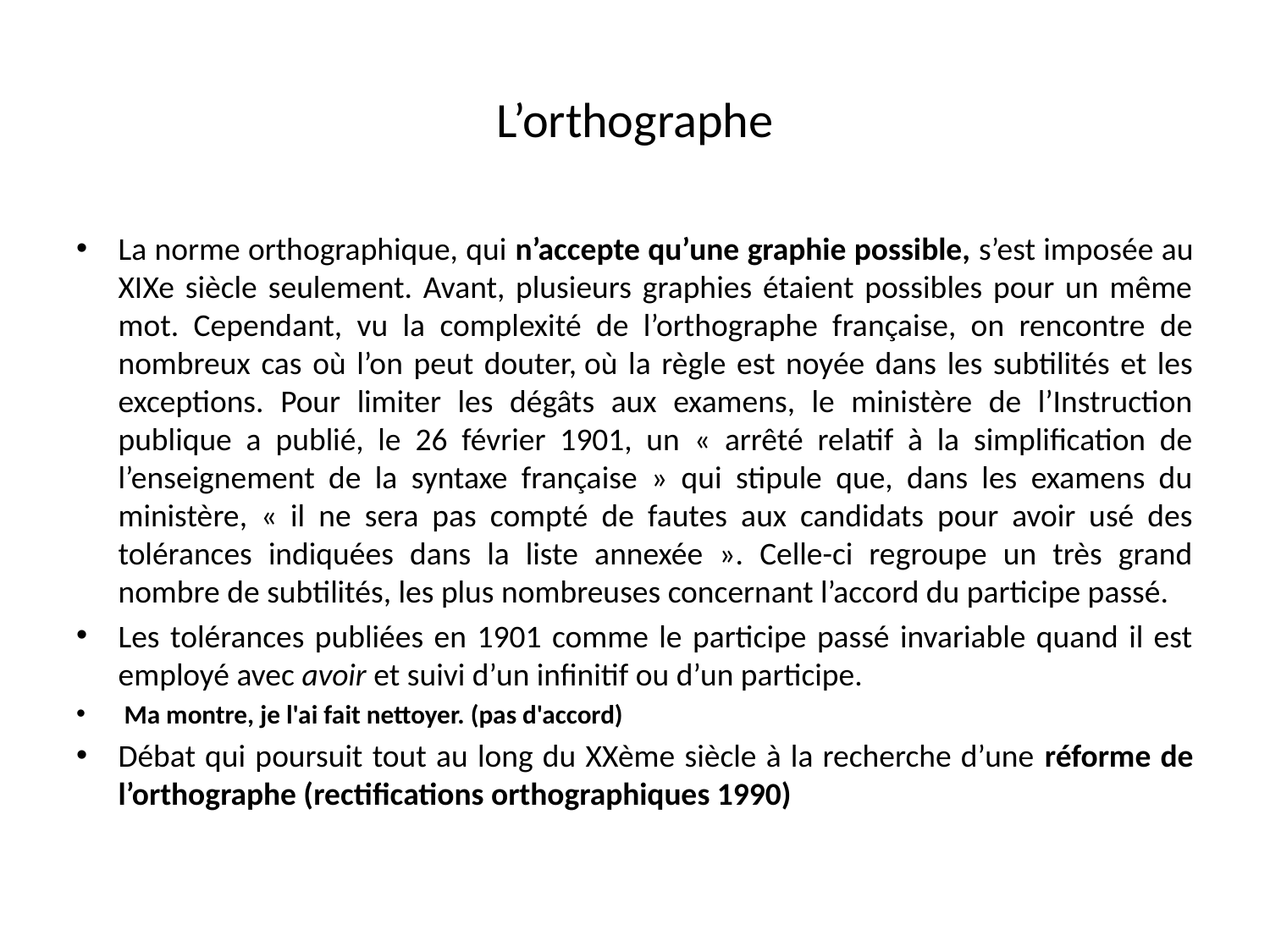

# L’orthographe
La norme orthographique, qui n’accepte qu’une graphie possible, s’est imposée au XIXe siècle seulement. Avant, plusieurs graphies étaient possibles pour un même mot. Cependant, vu la complexité de l’orthographe française, on rencontre de nombreux cas où l’on peut douter, où la règle est noyée dans les subtilités et les exceptions. Pour limiter les dégâts aux examens, le ministère de l’Instruction publique a publié, le 26 février 1901, un « arrêté relatif à la simplification de l’enseignement de la syntaxe française » qui stipule que, dans les examens du ministère, « il ne sera pas compté de fautes aux candidats pour avoir usé des tolérances indiquées dans la liste annexée ». Celle-ci regroupe un très grand nombre de subtilités, les plus nombreuses concernant l’accord du participe passé.
Les tolérances publiées en 1901 comme le participe passé invariable quand il est employé avec avoir et suivi d’un infinitif ou d’un participe.
 Ma montre, je l'ai fait nettoyer. (pas d'accord)
Débat qui poursuit tout au long du XXème siècle à la recherche d’une réforme de l’orthographe (rectifications orthographiques 1990)